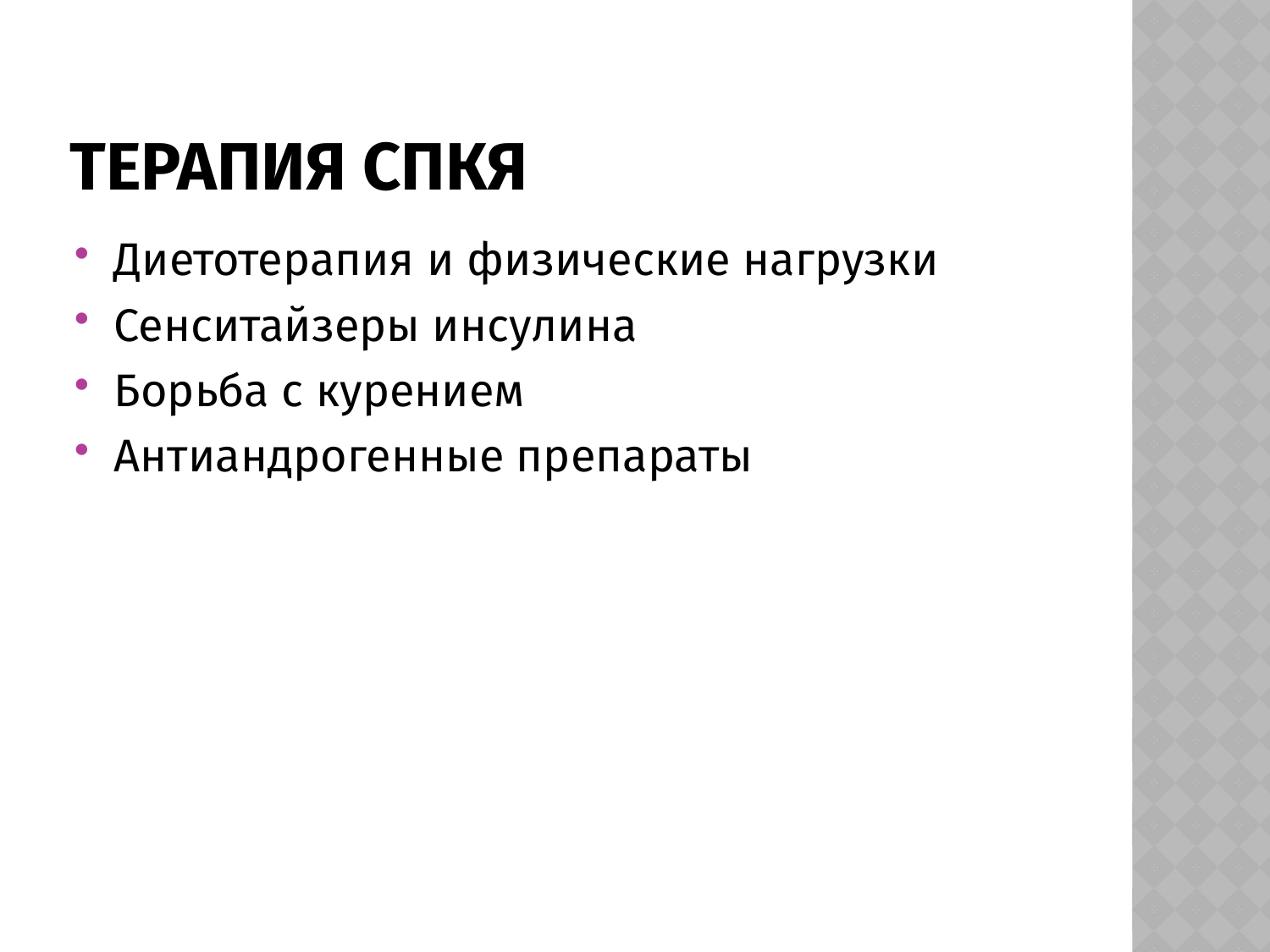

# Терапия СПКЯ
Диетотерапия и физические нагрузки
Сенситайзеры инсулина
Борьба с курением
Антиандрогенные препараты